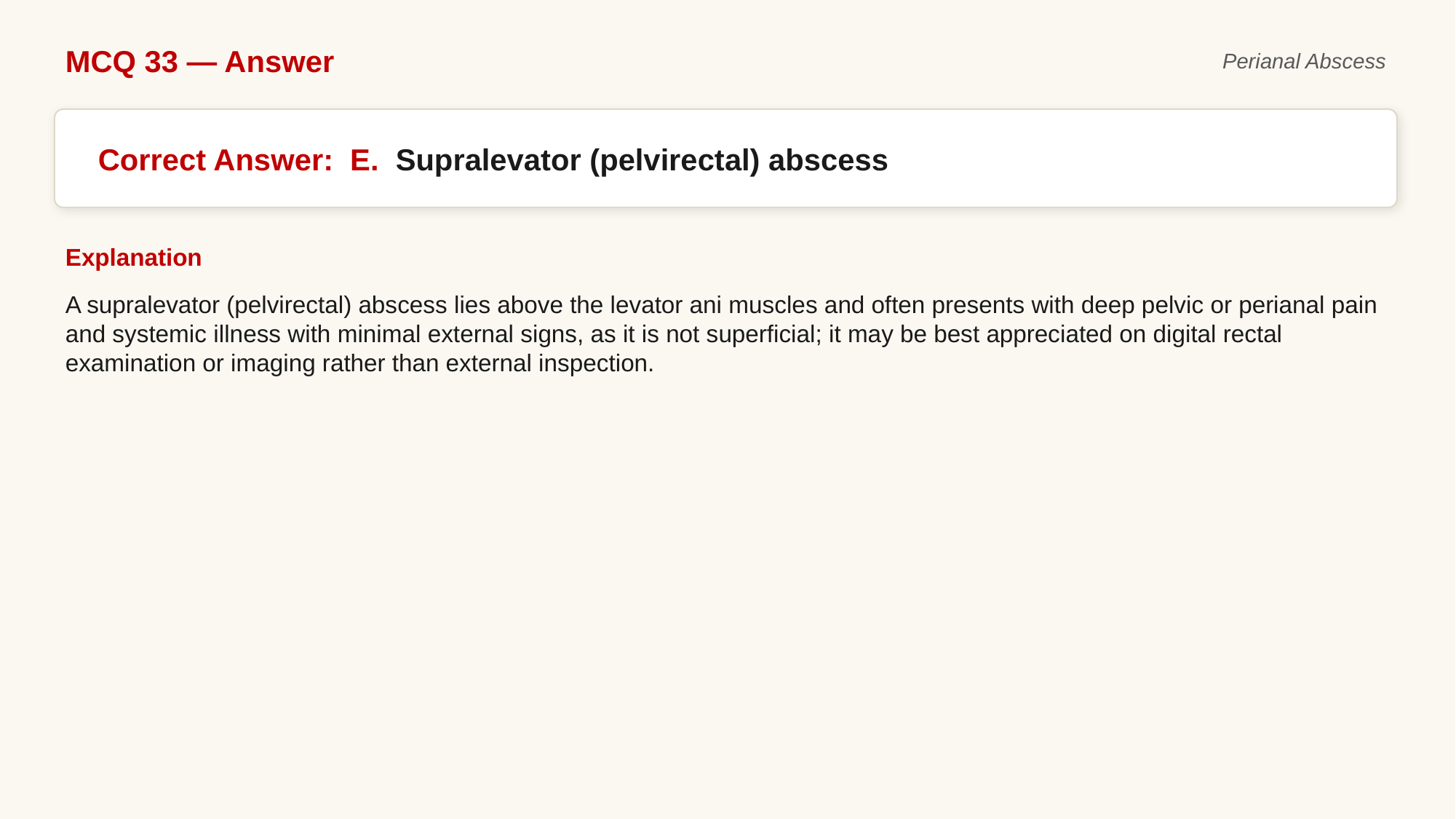

MCQ 33 — Answer
Perianal Abscess

Correct Answer:  E.  Supralevator (pelvirectal) abscess
Explanation
A supralevator (pelvirectal) abscess lies above the levator ani muscles and often presents with deep pelvic or perianal pain and systemic illness with minimal external signs, as it is not superficial; it may be best appreciated on digital rectal examination or imaging rather than external inspection.